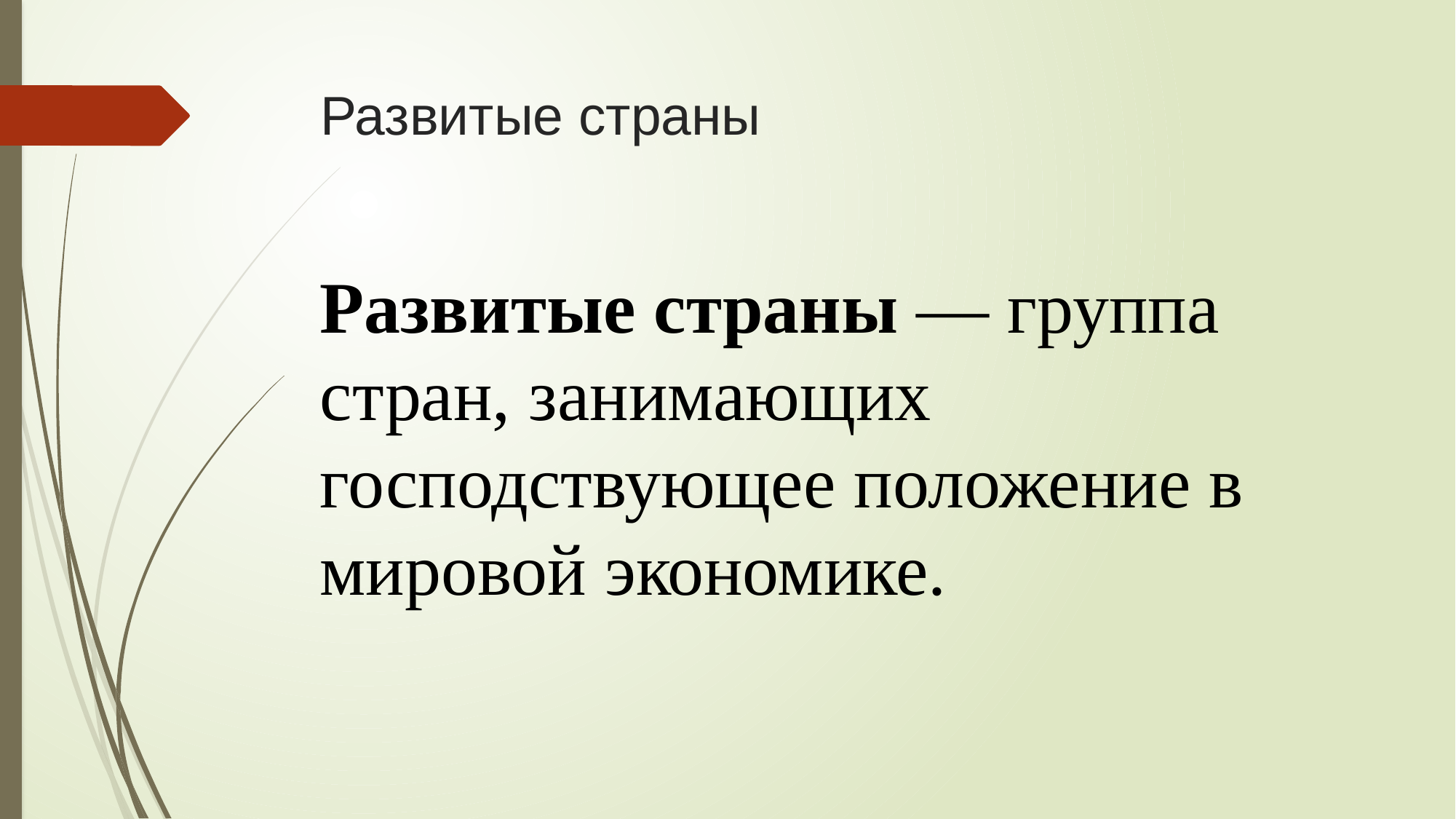

# Развитые страны
Развитые страны — группа стран, занимающих господствующее положение в мировой экономике.